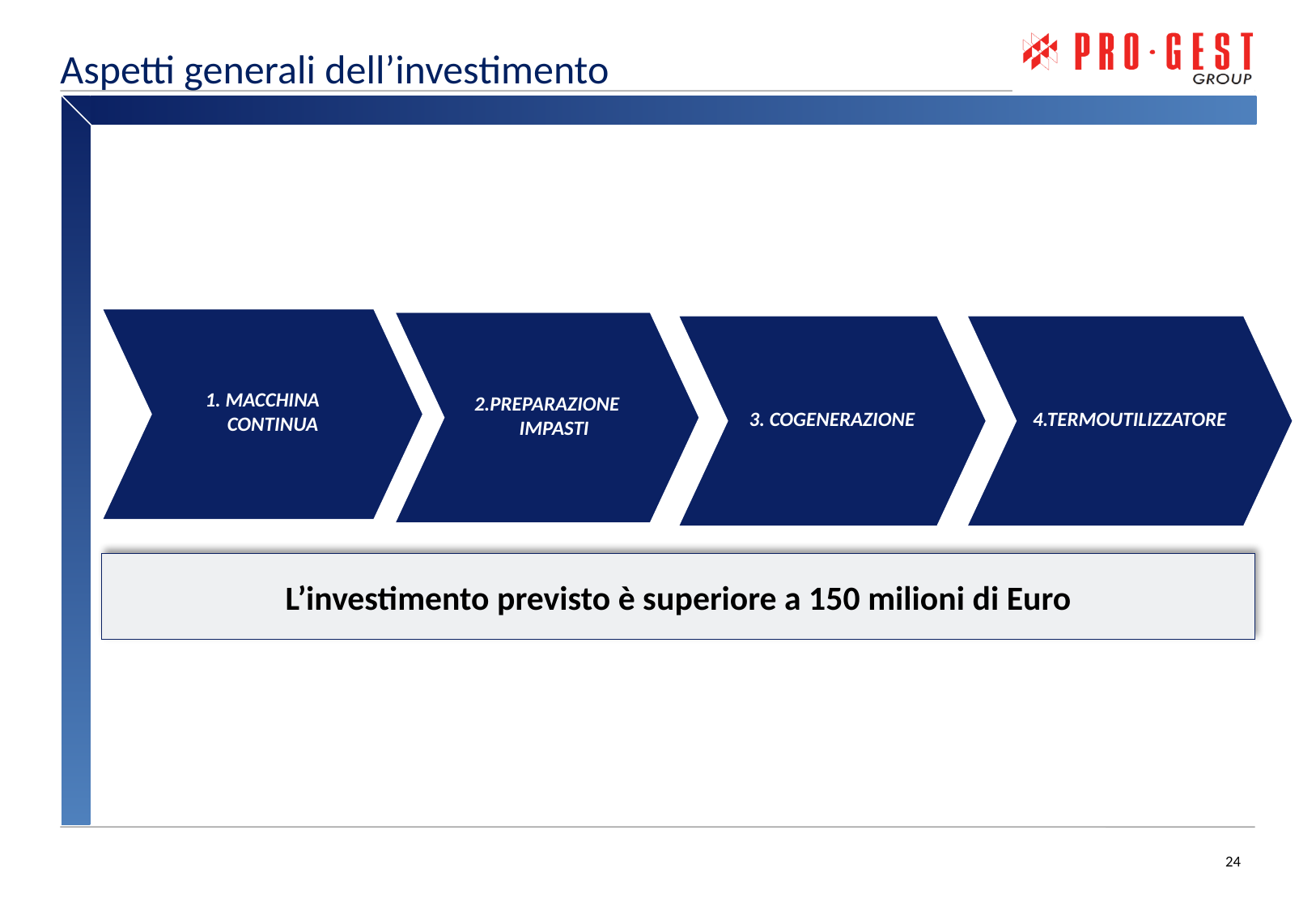

# Aspetti generali dell’investimento

1. MACCHINA CONTINUA
2.PREPARAZIONE IMPASTI
3. COGENERAZIONE
4.TERMOUTILIZZATORE
L’investimento previsto è superiore a 150 milioni di Euro